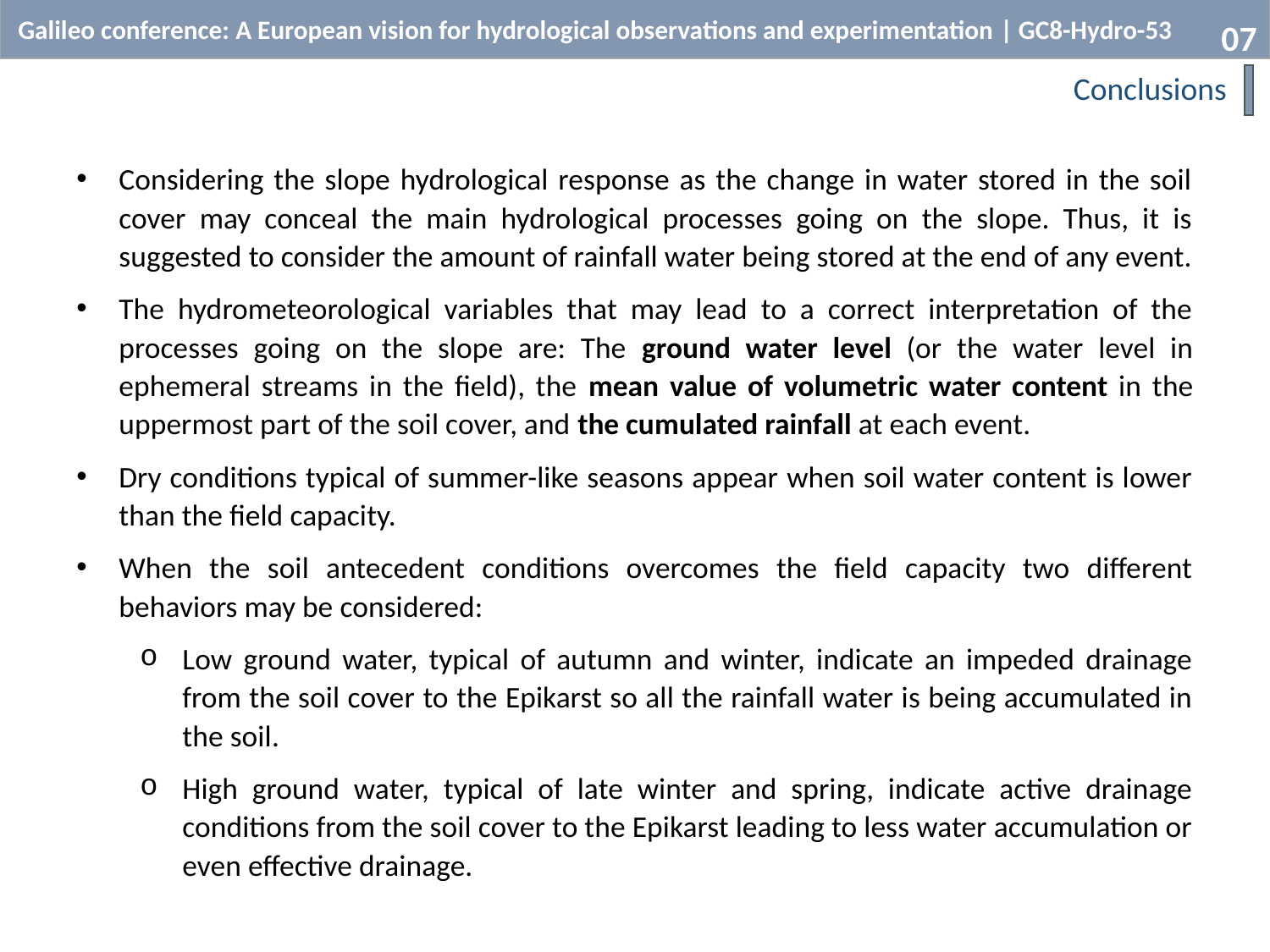

Galileo conference: A European vision for hydrological observations and experimentation | GC8-Hydro-53
07
Conclusions

Considering the slope hydrological response as the change in water stored in the soil cover may conceal the main hydrological processes going on the slope. Thus, it is suggested to consider the amount of rainfall water being stored at the end of any event.
The hydrometeorological variables that may lead to a correct interpretation of the processes going on the slope are: The ground water level (or the water level in ephemeral streams in the field), the mean value of volumetric water content in the uppermost part of the soil cover, and the cumulated rainfall at each event.
Dry conditions typical of summer-like seasons appear when soil water content is lower than the field capacity.
When the soil antecedent conditions overcomes the field capacity two different behaviors may be considered:
Low ground water, typical of autumn and winter, indicate an impeded drainage from the soil cover to the Epikarst so all the rainfall water is being accumulated in the soil.
High ground water, typical of late winter and spring, indicate active drainage conditions from the soil cover to the Epikarst leading to less water accumulation or even effective drainage.